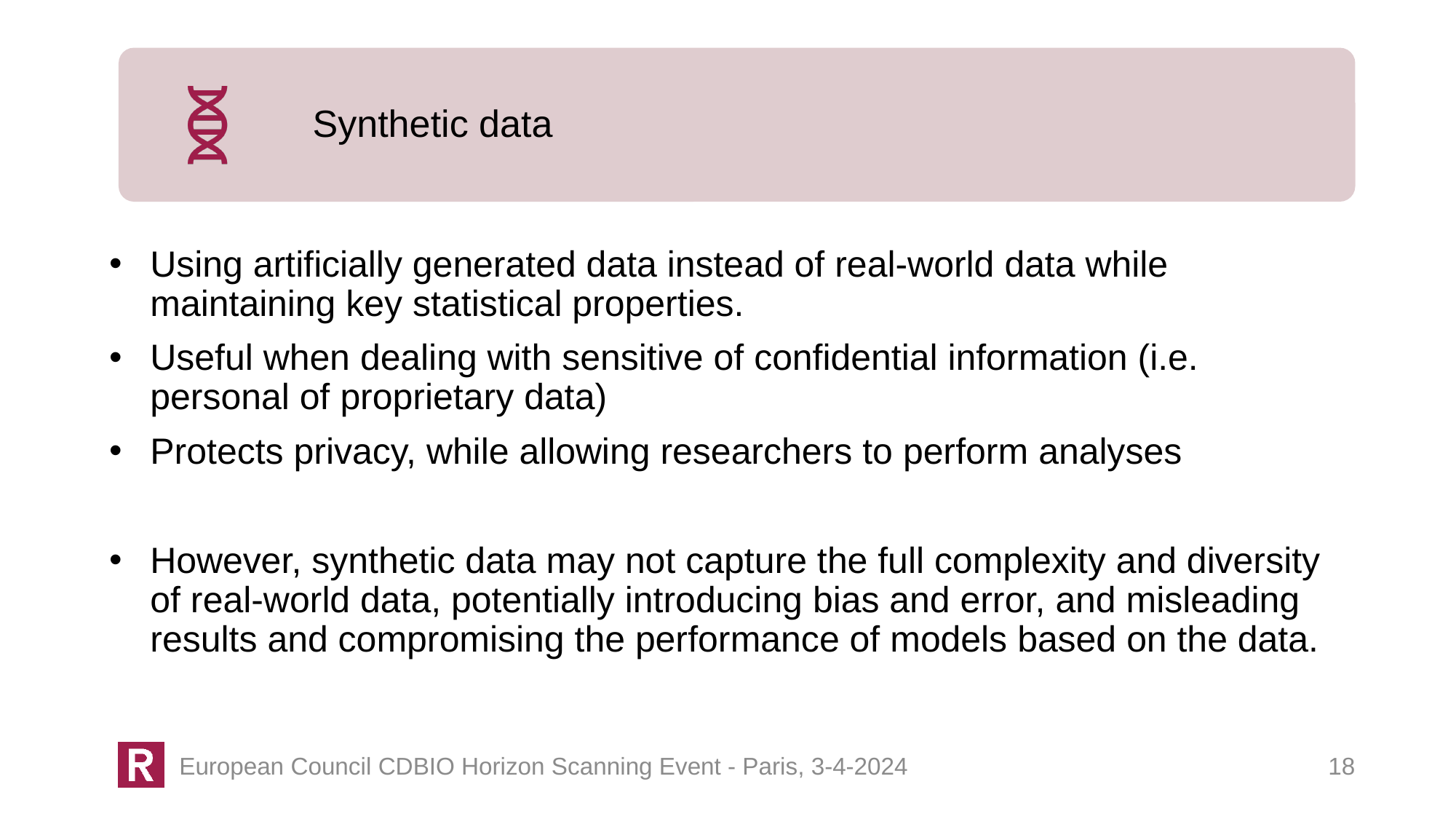

Synthetic data

Using artificially generated data instead of real-world data while maintaining key statistical properties.
Useful when dealing with sensitive of confidential information (i.e. personal of proprietary data)
Protects privacy, while allowing researchers to perform analyses

However, synthetic data may not capture the full complexity and diversity of real-world data, potentially introducing bias and error, and misleading results and compromising the performance of models based on the data.
18
European Council CDBIO Horizon Scanning Event - Paris, 3-4-2024